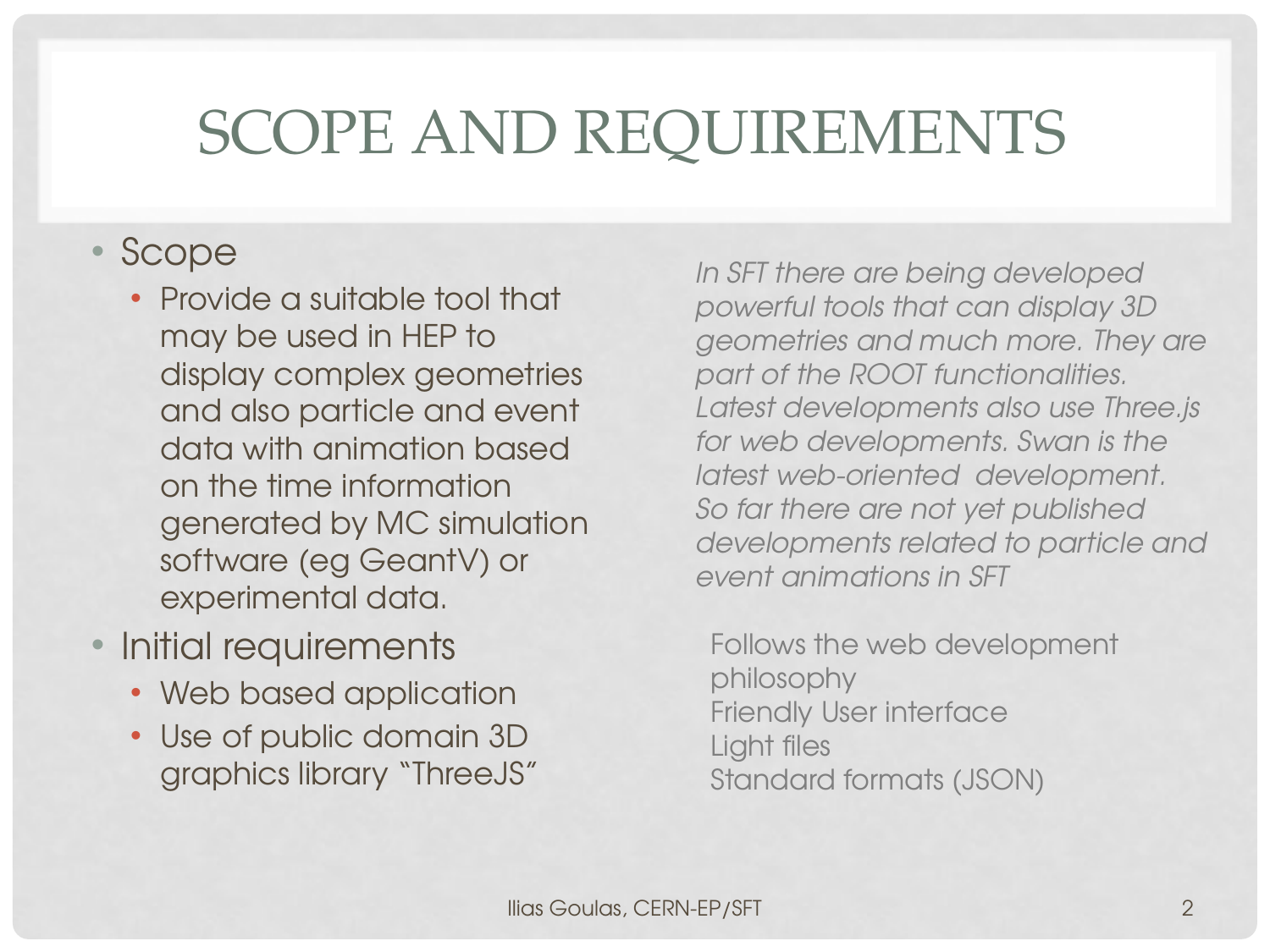

# Scope and Requirements
Scope
Provide a suitable tool that may be used in HEP to display complex geometries and also particle and event data with animation based on the time information generated by MC simulation software (eg GeantV) or experimental data.
Initial requirements
Web based application
Use of public domain 3D graphics library “ThreeJS”
In SFT there are being developed powerful tools that can display 3D geometries and much more. They are part of the ROOT functionalities.
Latest developments also use Three.js for web developments. Swan is the latest web-oriented  development.
So far there are not yet published developments related to particle and event animations in SFT
Follows the web development philosophy
Friendly User interface
Light files
Standard formats (JSON)
Ilias Goulas, CERN-EP/SFT
2